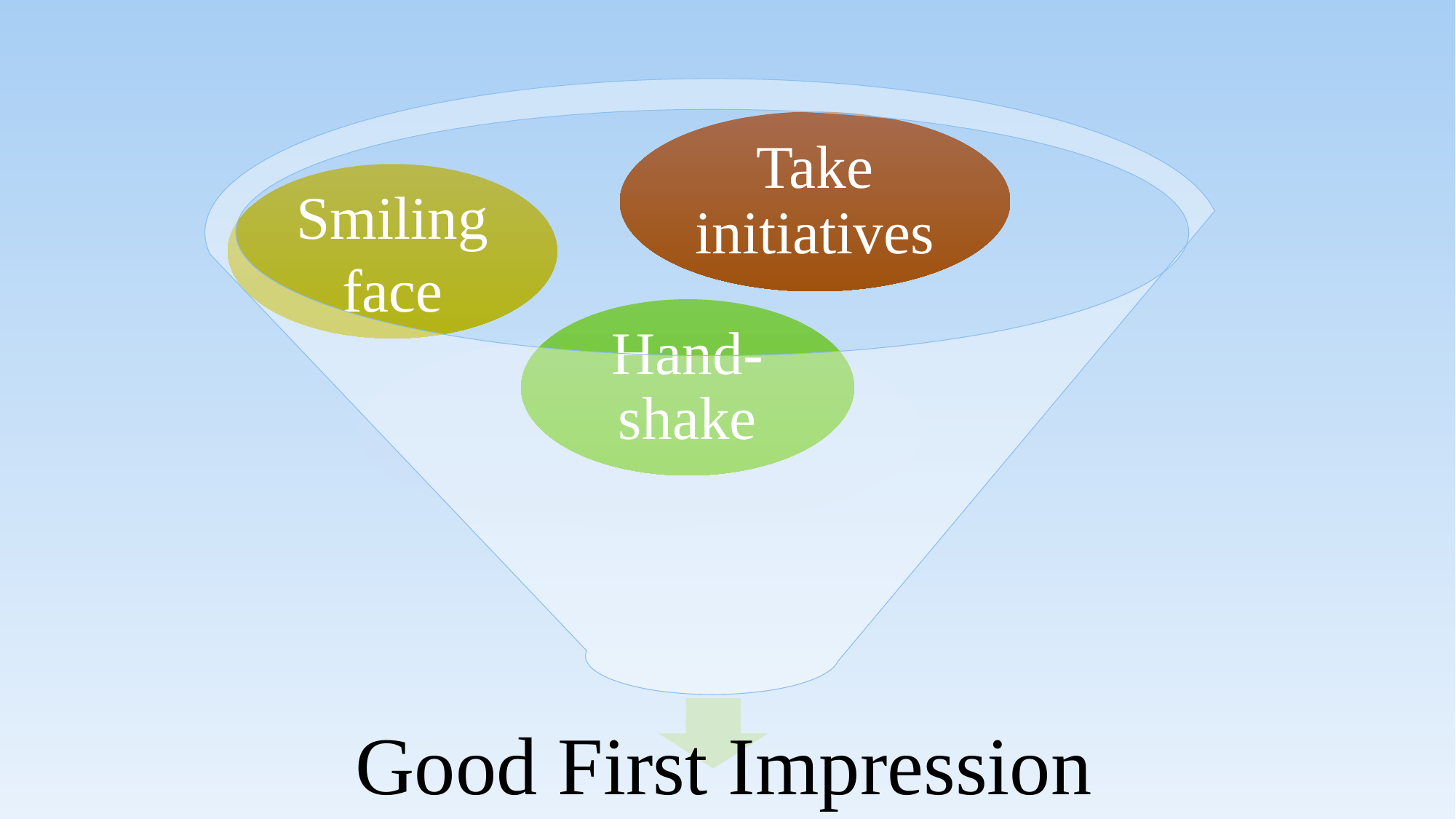

#
Good First Impression
Hand-shake
Smiling face
Take initiatives